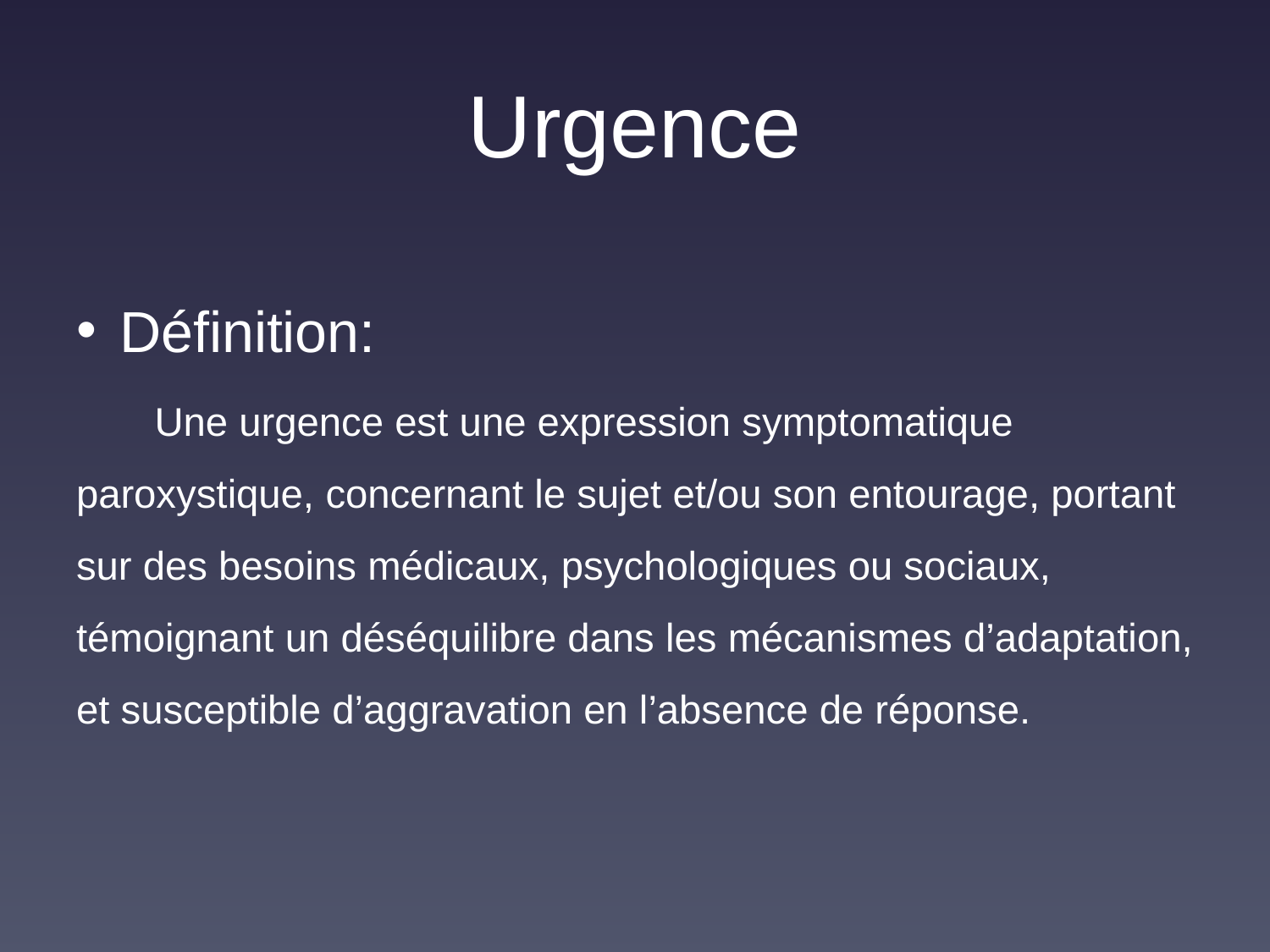

# Urgence
Définition:
       Une urgence est une expression symptomatique paroxystique, concernant le sujet et/ou son entourage, portant sur des besoins médicaux, psychologiques ou sociaux, témoignant un déséquilibre dans les mécanismes d’adaptation, et susceptible d’aggravation en l’absence de réponse.